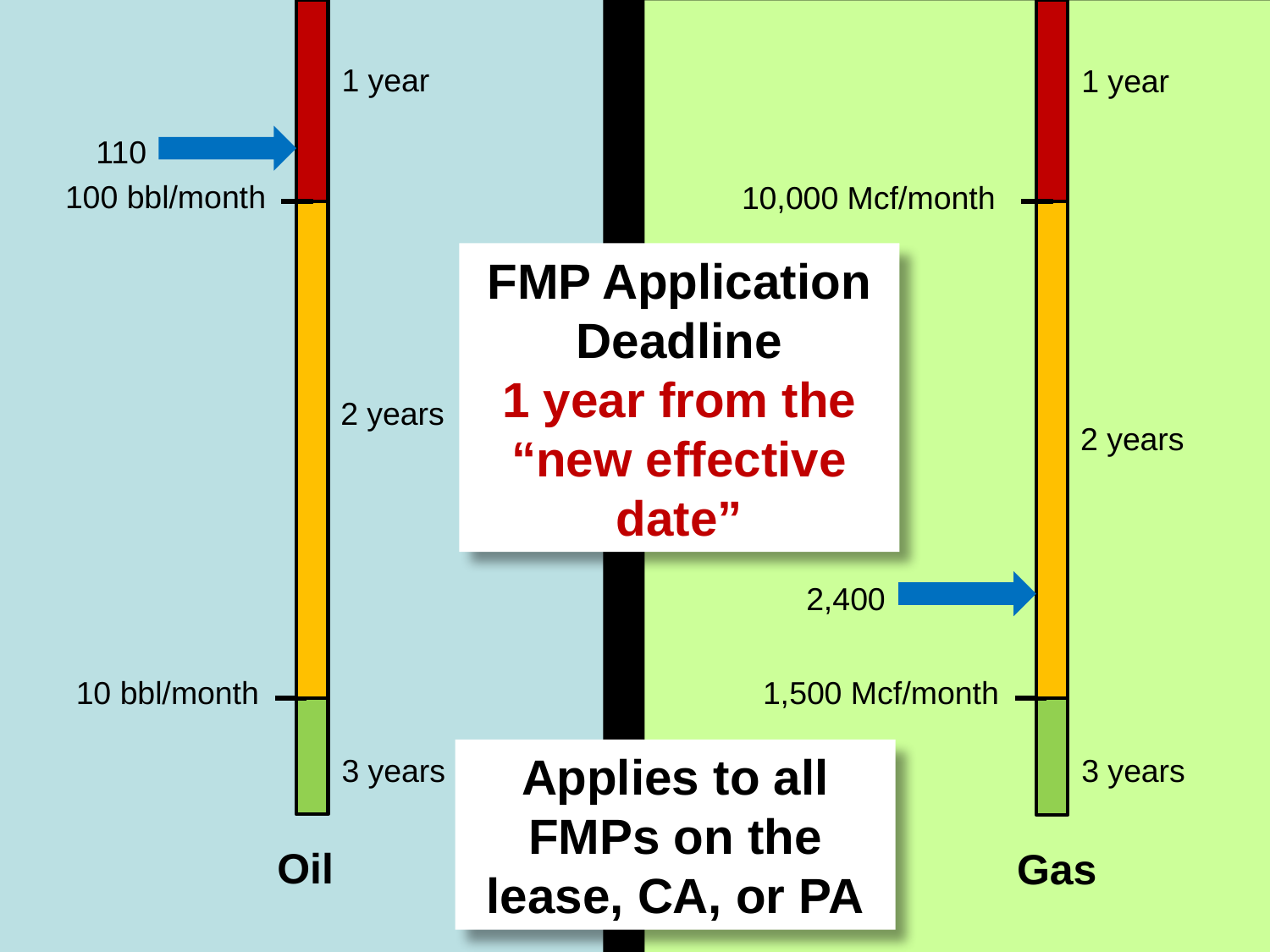

1 year
1 year
110

100 bbl/month
10,000 Mcf/month

FMP Application Deadline
1 year from the “new effective date”
2 years
2 years

2,400
10 bbl/month
1,500 Mcf/month

Applies to all FMPs on the lease, CA, or PA
3 years
3 years
Oil
Gas